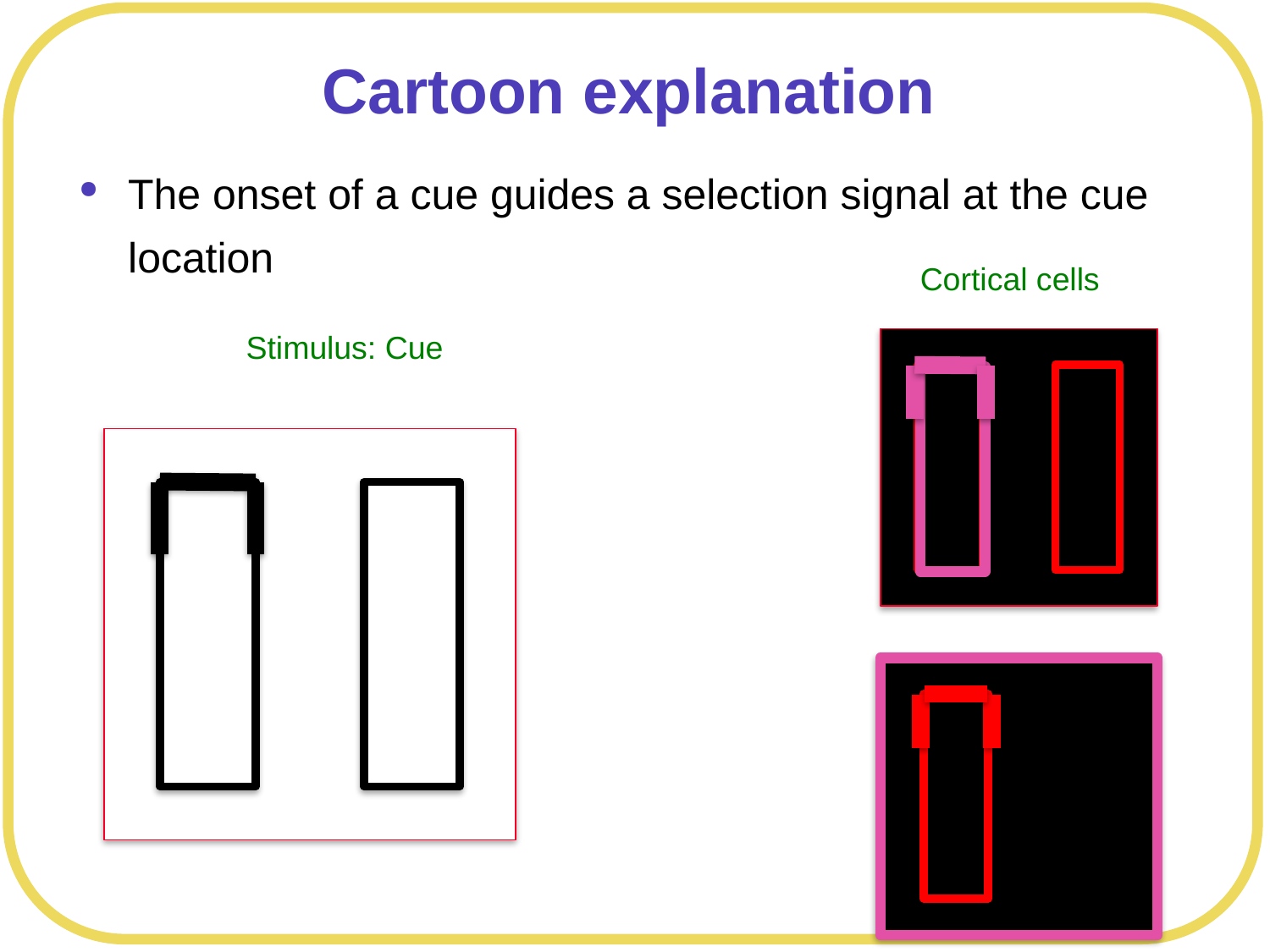

# Cartoon explanation
The onset of a cue guides a selection signal at the cue location

Cortical cells
Stimulus: Cue